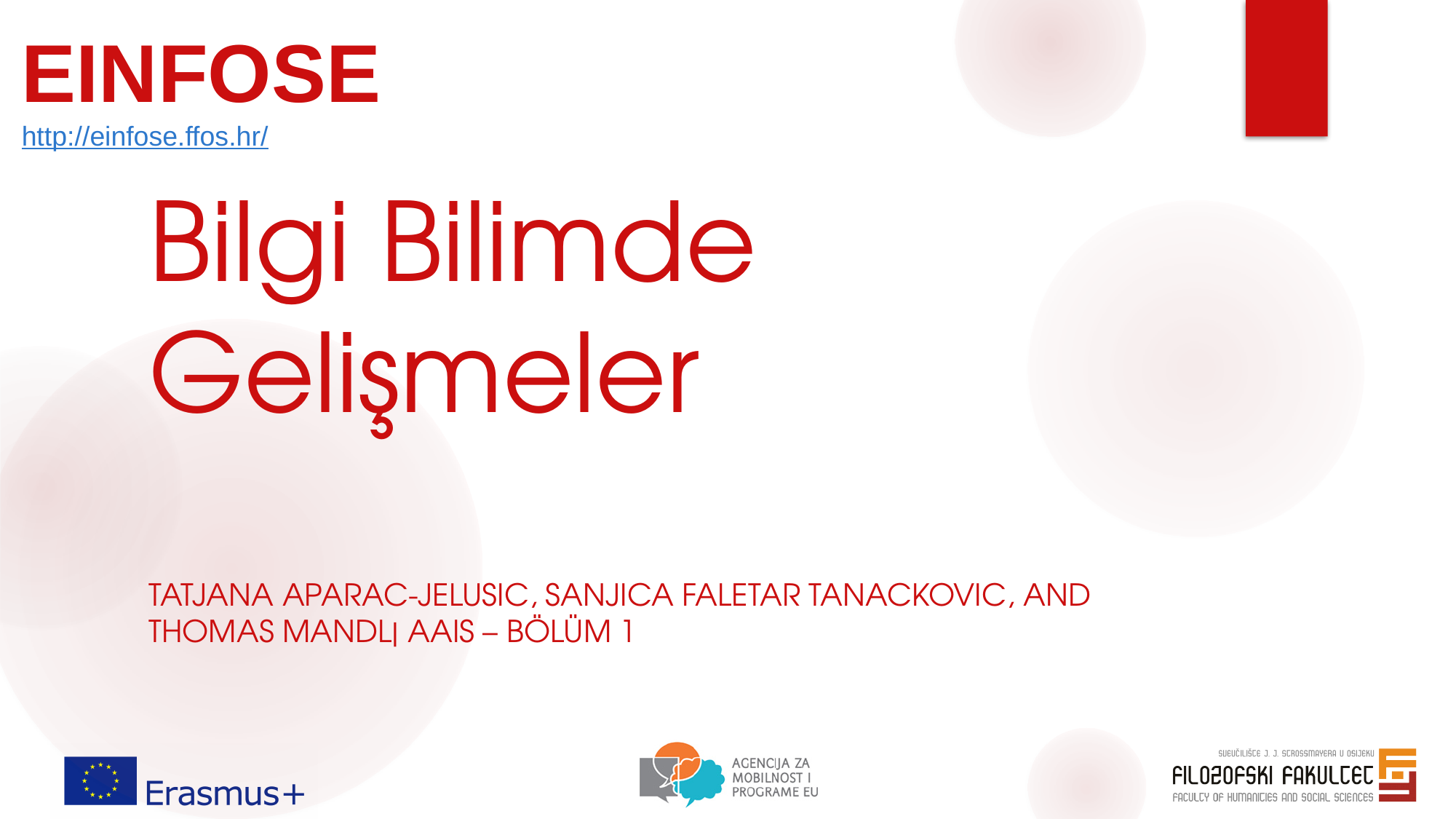

EINFOSE
http://einfose.ffos.hr/
# Bilgi Bilimde Gelişmeler
Tatjana Aparac-Jelusic, sanjica faletar tanackovic, and Thomas Mandl| AAIS – BÖLÜM 1